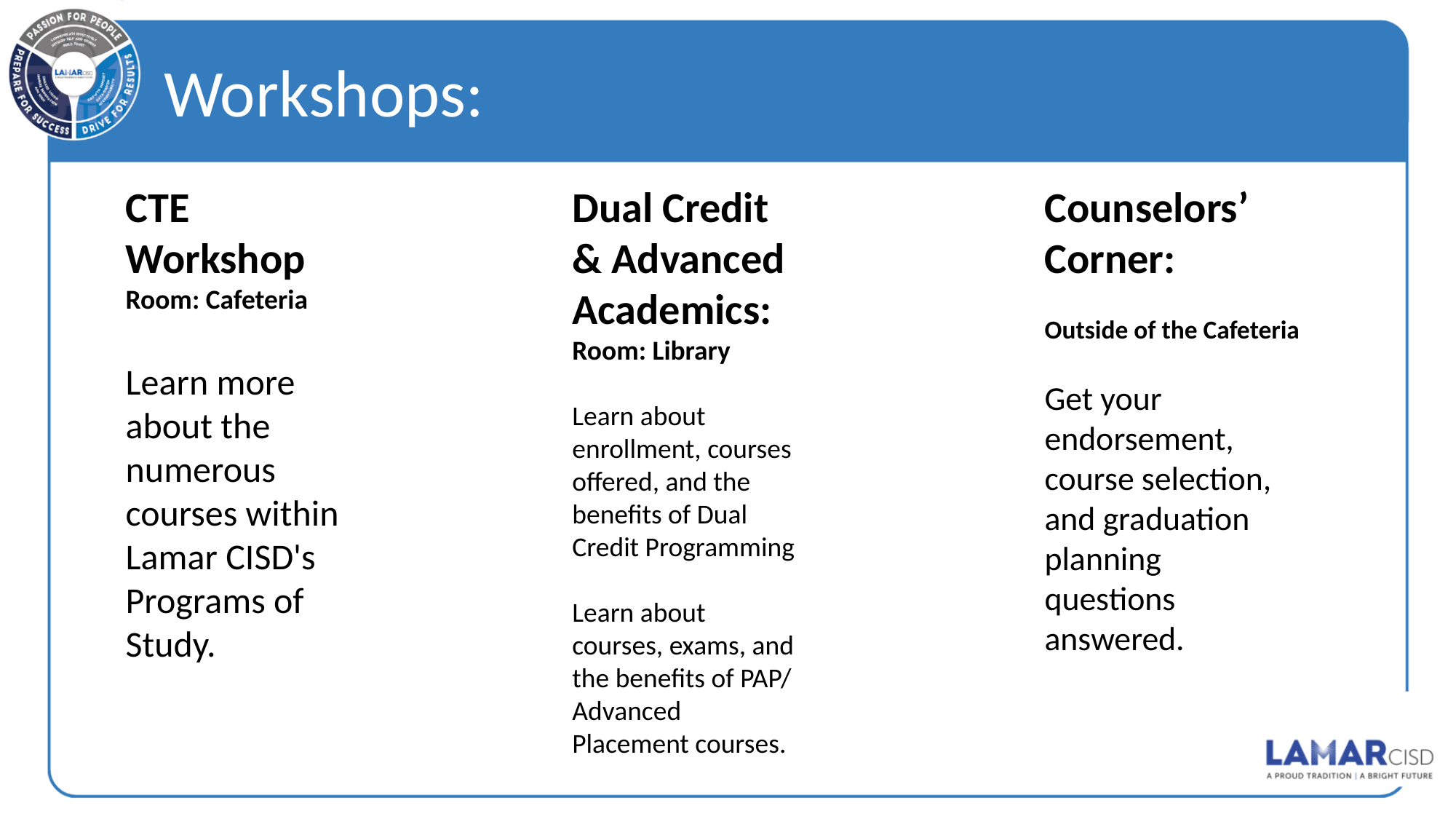

# Workshops:
CTE Workshop
Room: Cafeteria

Learn more about the numerous courses within Lamar CISD's Programs of Study.
Dual Credit & Advanced Academics:
Room: Library

Learn about enrollment, courses offered, and the benefits of Dual Credit Programming

Learn about courses, exams, and the benefits of PAP/ Advanced Placement courses.

Counselors’ Corner:

Outside of the Cafeteria

Get your endorsement, course selection, and graduation planning
questions answered.